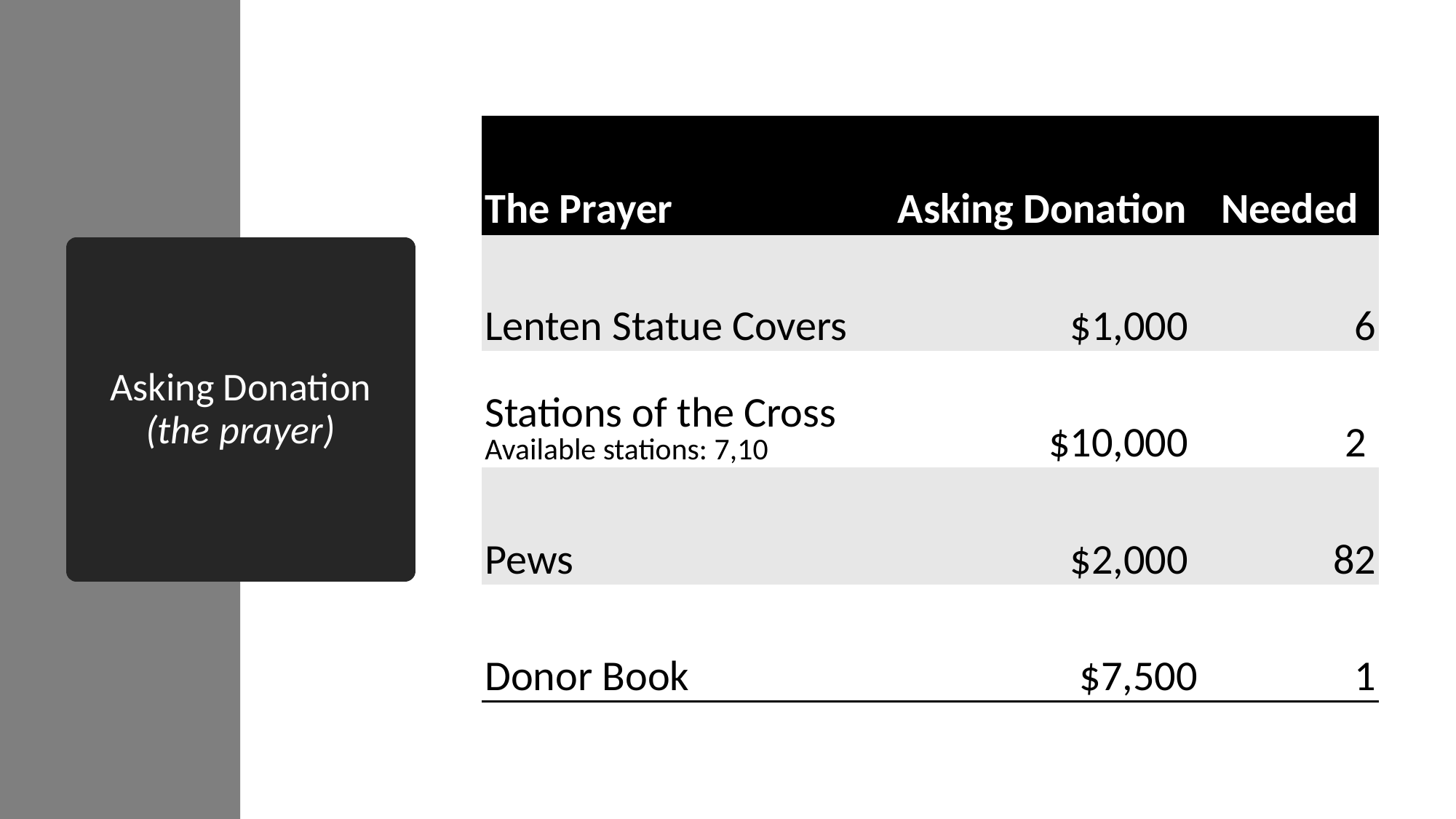

| The Prayer | Asking Donation | Needed |
| --- | --- | --- |
| Lenten Statue Covers | $1,000 | 6 |
| Stations of the Cross Available stations: 7,10 | $10,000 | 2 |
| Pews | $2,000 | 82 |
| Donor Book | $7,500 | 1 |
# Asking Donation (the prayer)